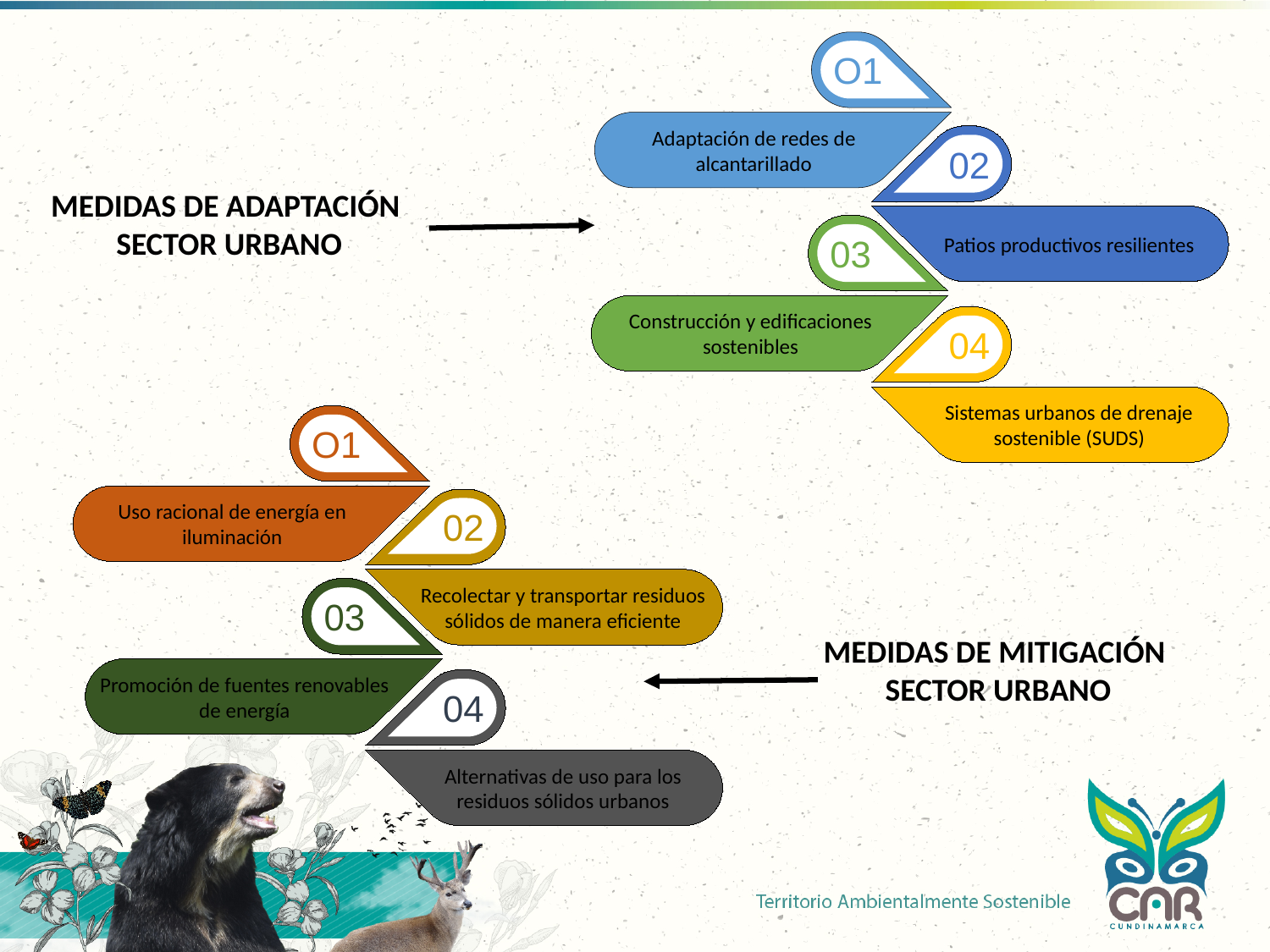

O1
Adaptación de redes de alcantarillado

02
Patios productivos resilientes
MEDIDAS DE ADAPTACIÓN
 SECTOR URBANO

03
Construcción y edificaciones sostenibles

04
Sistemas urbanos de drenaje sostenible (SUDS)

O1
Uso racional de energía en iluminación

02
Recolectar y transportar residuos sólidos de manera eficiente

03
Promoción de fuentes renovables de energía
MEDIDAS DE MITIGACIÓN
 SECTOR URBANO

04
Alternativas de uso para los residuos sólidos urbanos